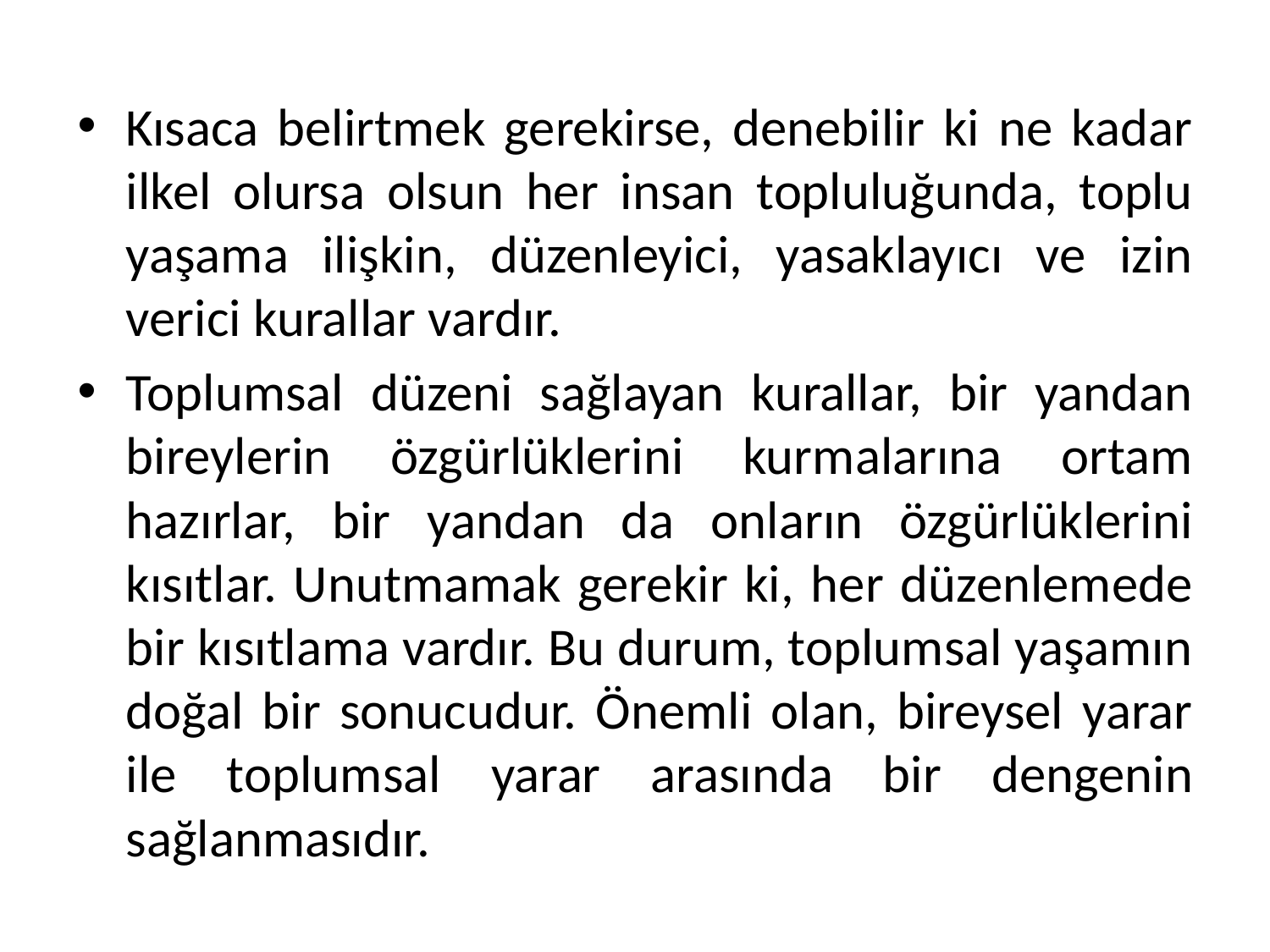

Kısaca belirtmek gerekirse, denebilir ki ne kadar ilkel olursa olsun her insan topluluğunda, toplu yaşama ilişkin, düzenleyici, yasaklayıcı ve izin verici kurallar vardır.
Toplumsal düzeni sağlayan kurallar, bir yandan bireylerin özgürlüklerini kurmalarına ortam hazırlar, bir yandan da onların özgürlüklerini kısıtlar. Unutmamak gerekir ki, her düzenlemede bir kısıtlama vardır. Bu durum, toplumsal yaşamın doğal bir sonucudur. Önemli olan, bireysel yarar ile toplumsal yarar arasında bir dengenin sağlanmasıdır.